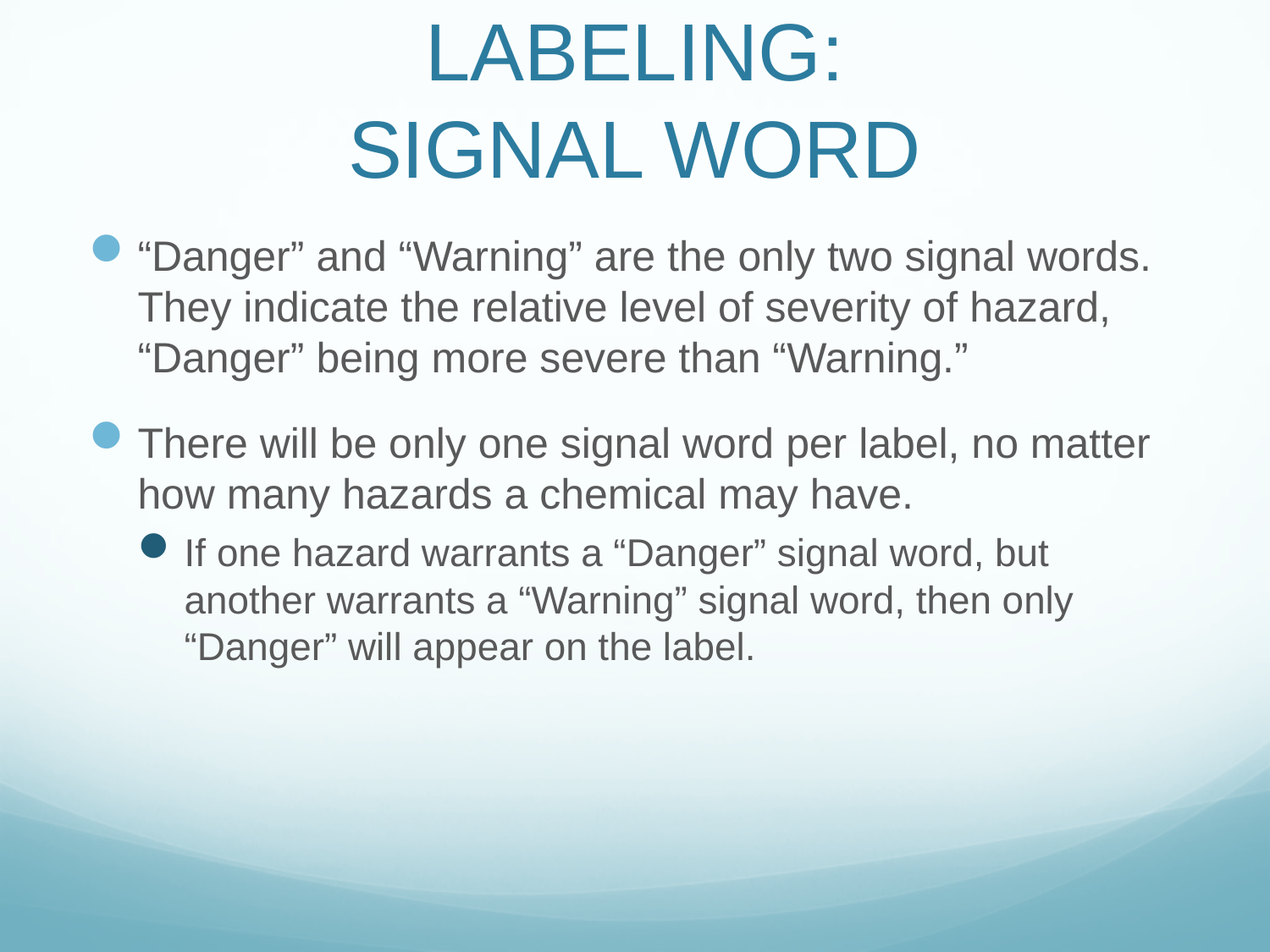

# Labeling: Signal Word
“Danger” and “Warning” are the only two signal words. They indicate the relative level of severity of hazard, “Danger” being more severe than “Warning.”
There will be only one signal word per label, no matter how many hazards a chemical may have.
If one hazard warrants a “Danger” signal word, but another warrants a “Warning” signal word, then only “Danger” will appear on the label.